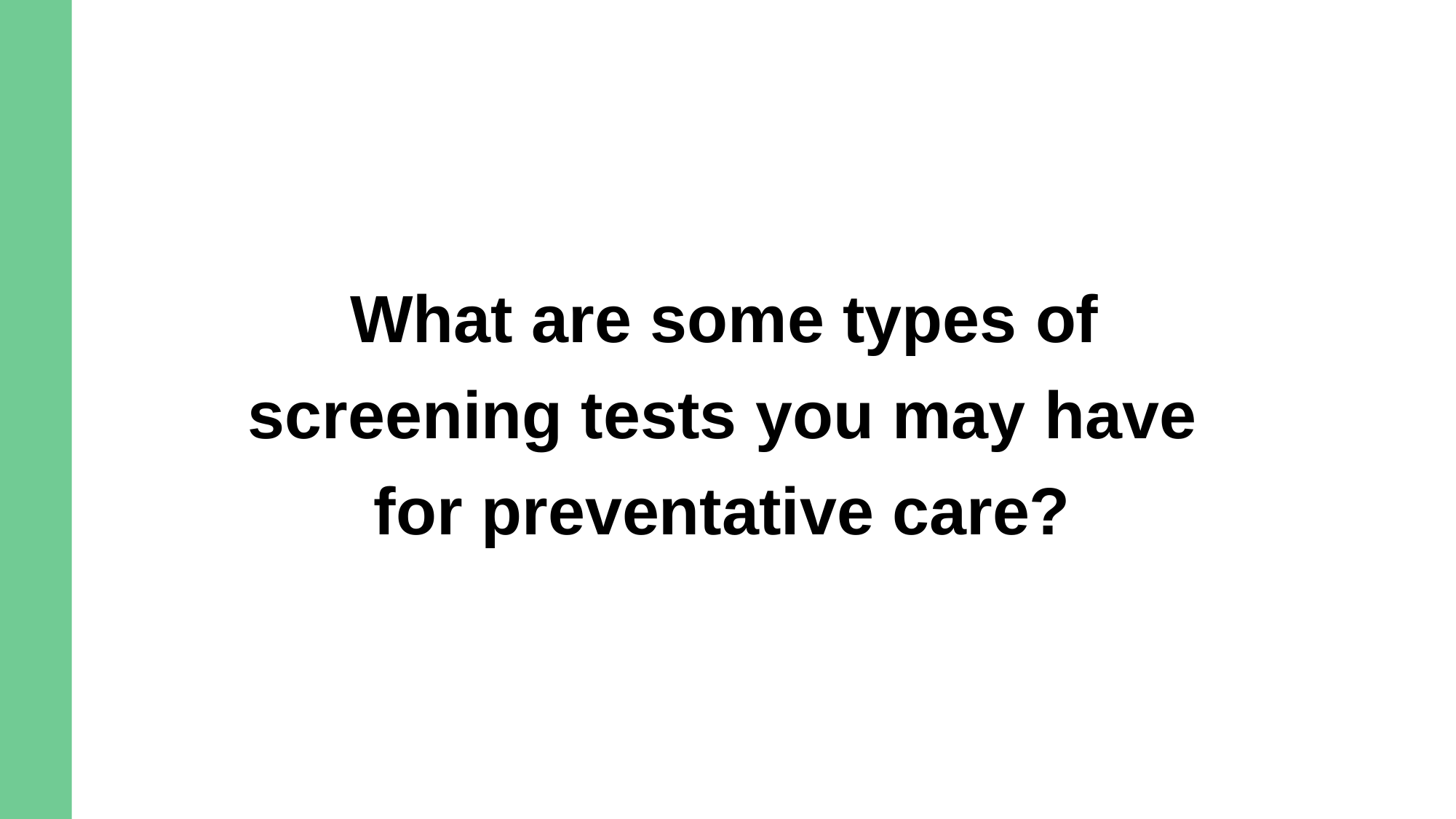

What are some types of screening tests you may have for preventative care?